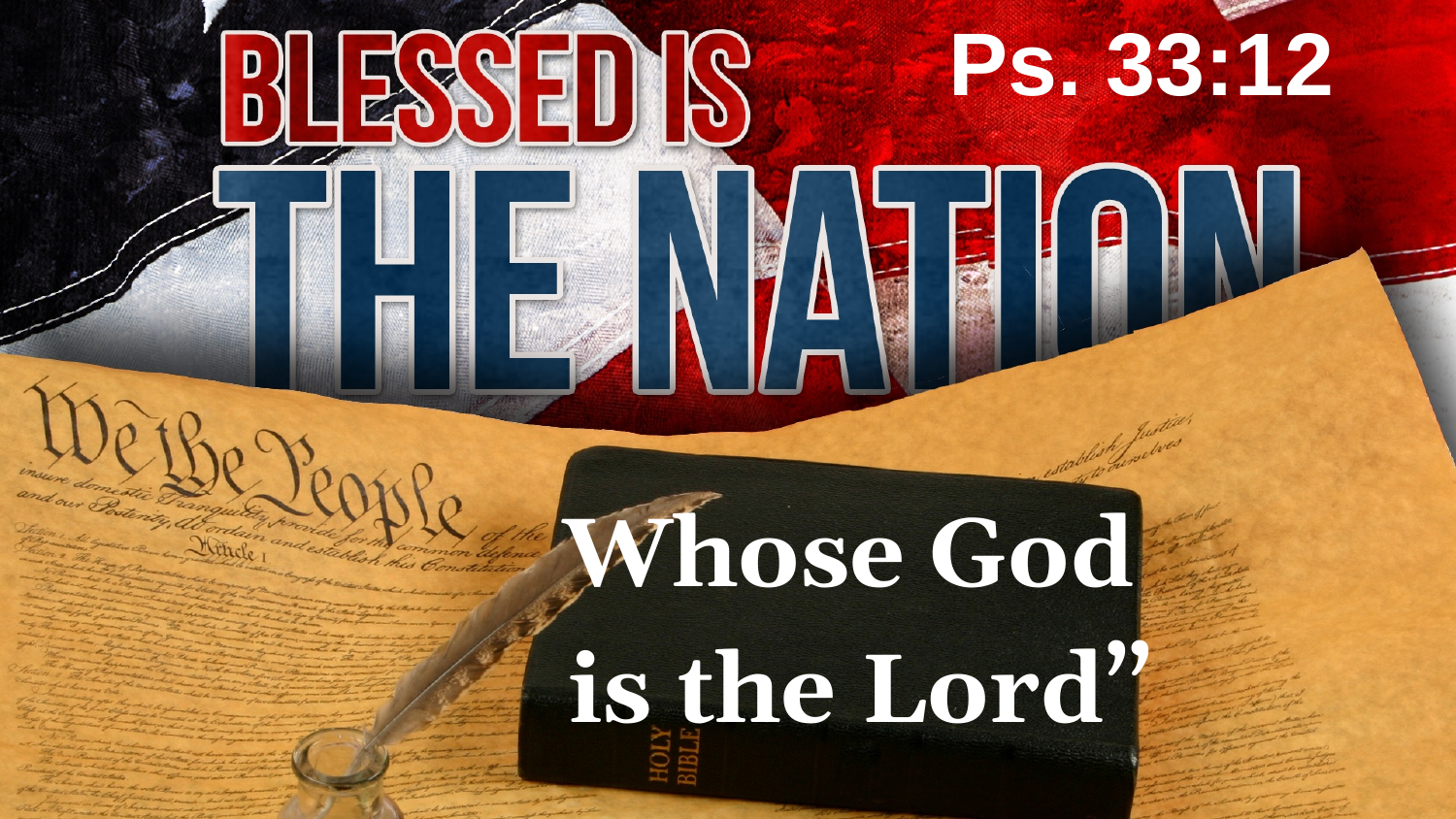

Ps. 33:12
Whose God
is the Lord”